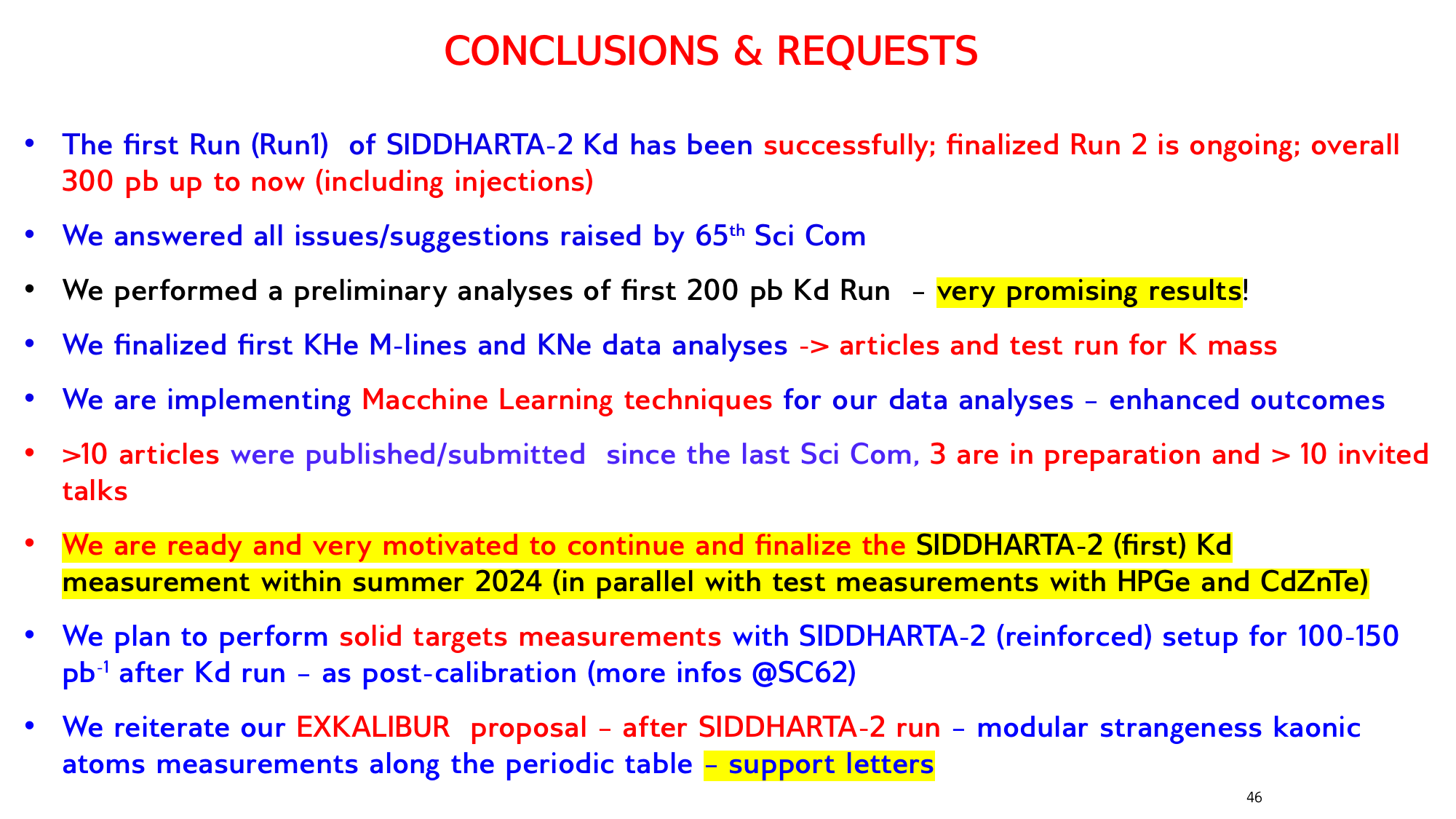

# Conclusions & REQUESTS
The first Run (Run1)  of SIDDHARTA-2 Kd has been successfully; finalized Run 2 is ongoing; overall 300 pb up to now (including injections)

We answered all issues/suggestions raised by 65th Sci Com

We performed a preliminary analyses of first 200 pb Kd Run  – very promising results!

We finalized first KHe M-lines and KNe data analyses -> articles and test run for K mass

We are implementing Macchine Learning techniques for our data analyses – enhanced outcomes

>10 articles were published/submitted  since the last Sci Com, 3 are in preparation and > 10 invited talks

We are ready and very motivated to continue and finalize the SIDDHARTA-2 (first) Kd measurement within summer 2024 (in parallel with test measurements with HPGe and CdZnTe)

We plan to perform solid targets measurements with SIDDHARTA-2 (reinforced) setup for 100-150 pb-1 after Kd run – as post-calibration (more infos @SC62)

We reiterate our EXKALIBUR  proposal – after SIDDHARTA-2 run – modular strangeness kaonic atoms measurements along the periodic table – support letters
46